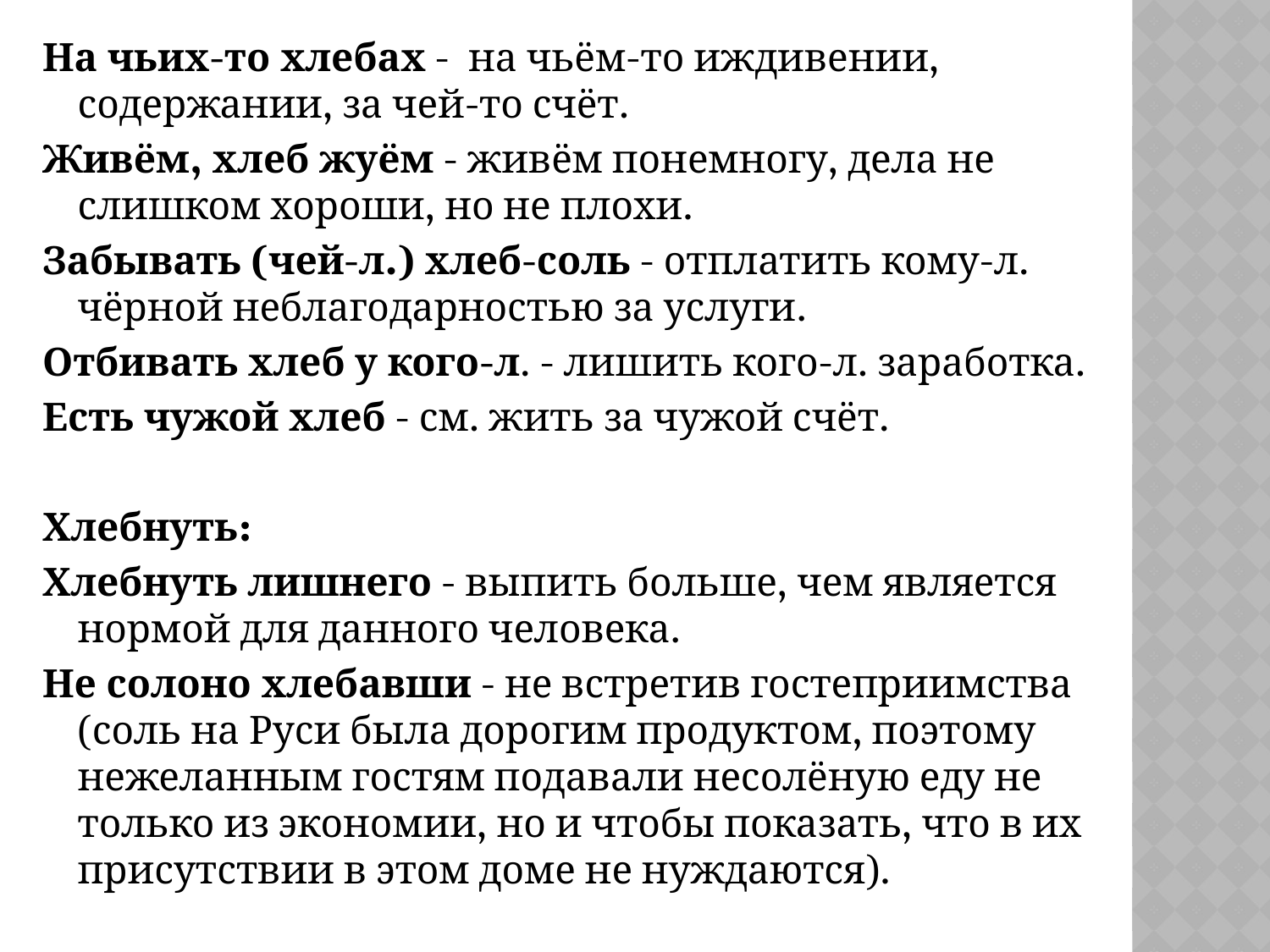

На чьих-то хлебах -  на чьём-то иждивении, содержании, за чей-то счёт.
Живём, хлеб жуём - живём понемногу, дела не слишком хороши, но не плохи.
Забывать (чей-л.) хлеб-соль - отплатить кому-л. чёрной неблагодарностью за услуги.
Отбивать хлеб у кого-л. - лишить кого-л. заработка.
Есть чужой хлеб - см. жить за чужой счёт.

Хлебнуть:
Хлебнуть лишнего - выпить больше, чем является нормой для данного человека.
Не солоно хлебавши - не встретив гостеприимства (соль на Руси была дорогим продуктом, поэтому нежеланным гостям подавали несолёную еду не только из экономии, но и чтобы показать, что в их присутствии в этом доме не нуждаются).

#